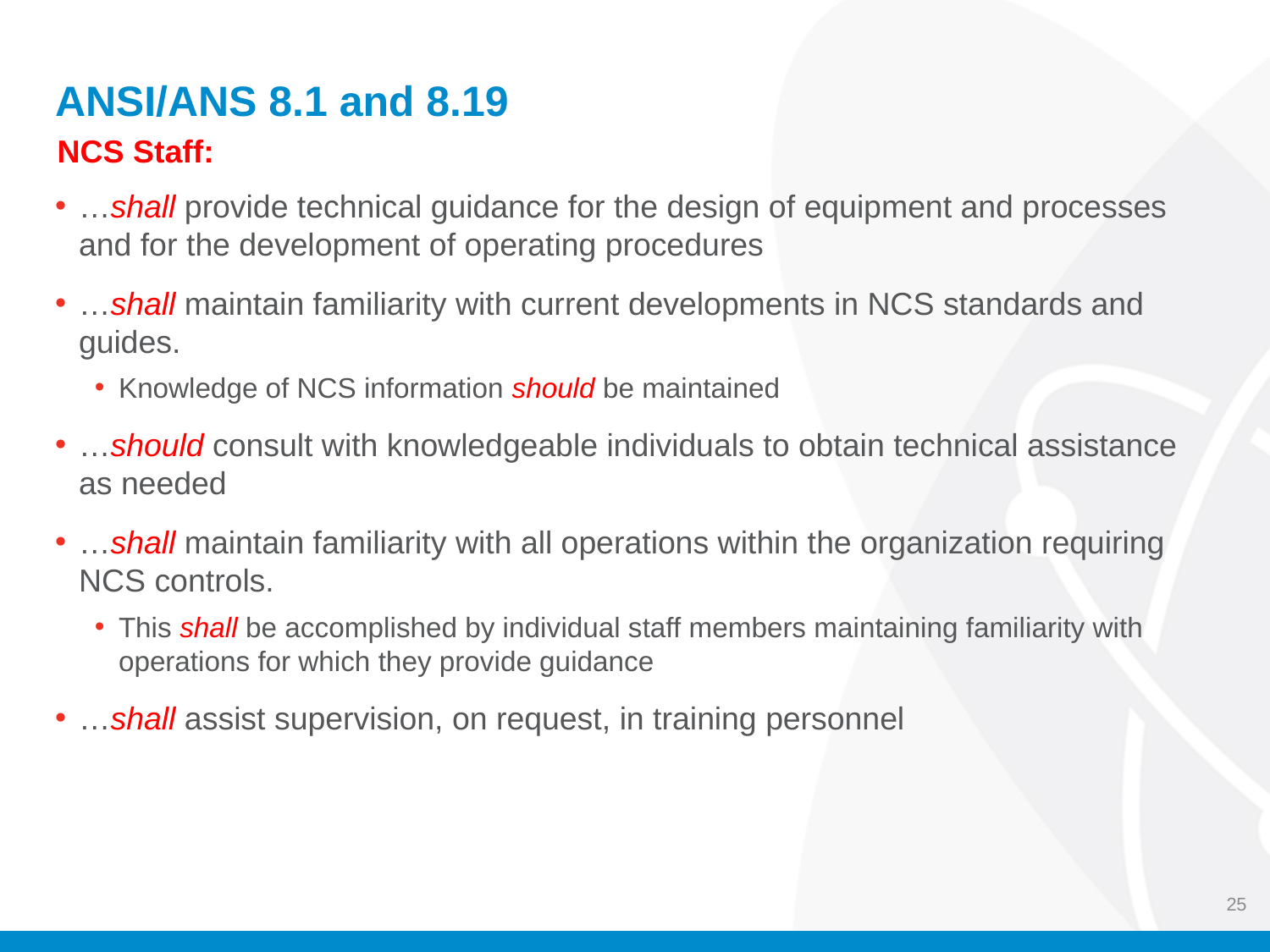

# ANSI/ANS 8.1 and 8.19
NCS Staff:

…shall provide technical guidance for the design of equipment and processes and for the development of operating procedures
…shall maintain familiarity with current developments in NCS standards and guides.
Knowledge of NCS information should be maintained
…should consult with knowledgeable individuals to obtain technical assistance as needed
…shall maintain familiarity with all operations within the organization requiring NCS controls.
This shall be accomplished by individual staff members maintaining familiarity with operations for which they provide guidance
…shall assist supervision, on request, in training personnel
25